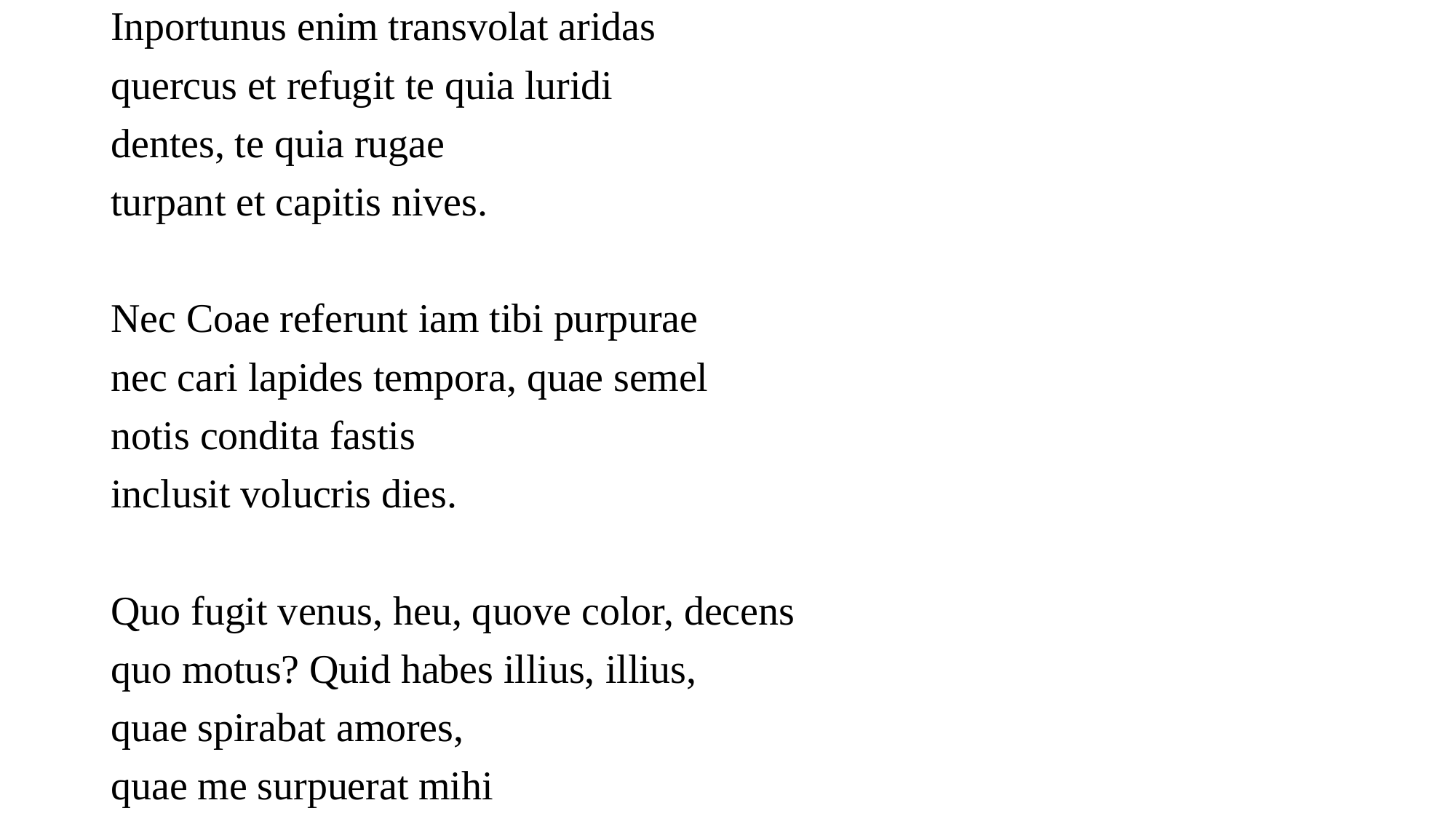

Inportunus enim transvolat aridas
quercus et refugit te quia luridi
dentes, te quia rugae
turpant et capitis nives.

Nec Coae referunt iam tibi purpurae
nec cari lapides tempora, quae semel
notis condita fastis
inclusit volucris dies.

Quo fugit venus, heu, quove color, decens
quo motus? Quid habes illius, illius,
quae spirabat amores,
quae me surpuerat mihi